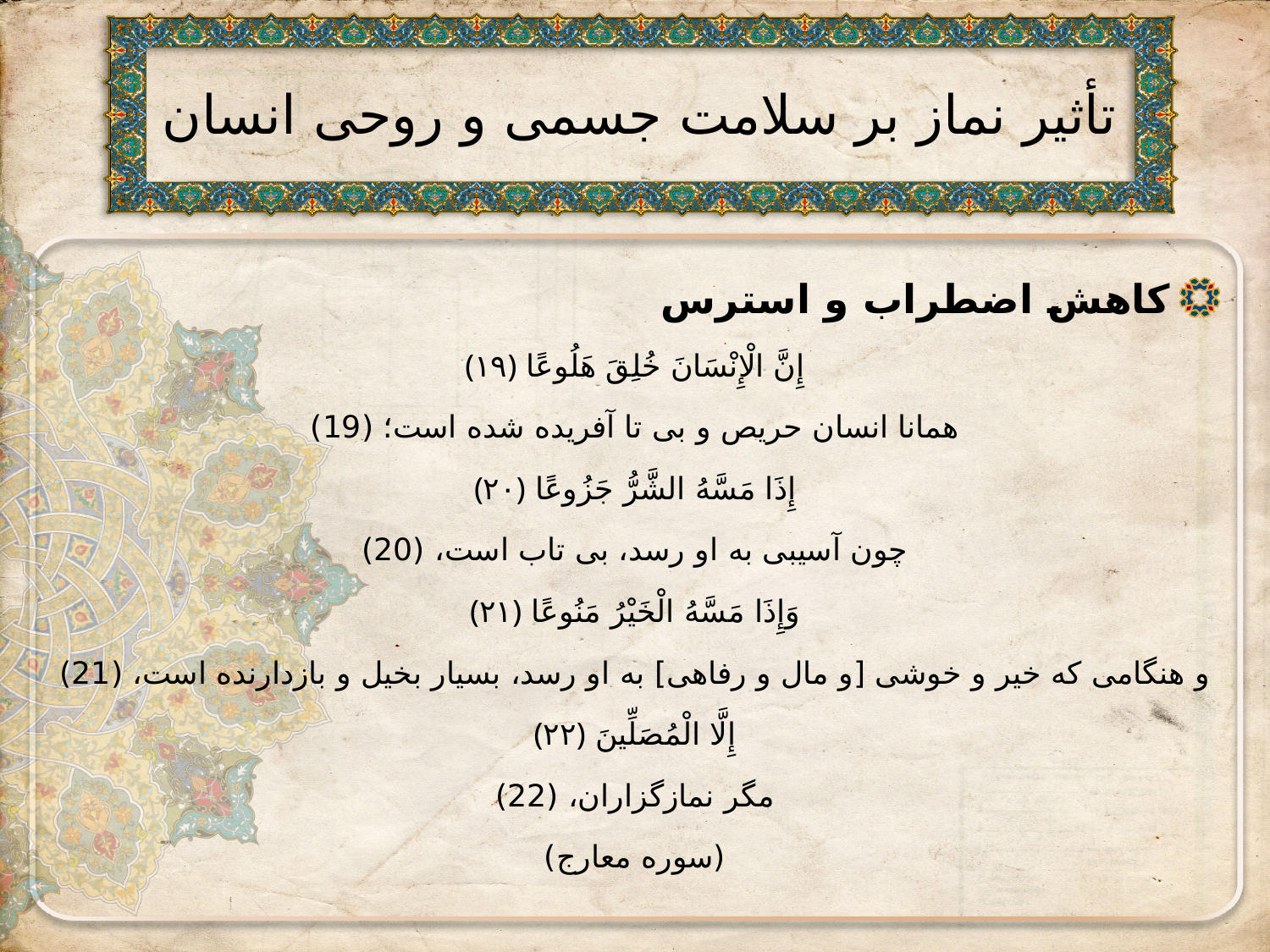

# تأثیر نماز بر سلامت جسمی و روحی انسان
کاهش اضطراب و استرس
إِنَّ الْإِنْسَانَ خُلِقَ هَلُوعًا ﴿۱۹﴾
همانا انسان حریص و بی تا آفریده شده است؛ (19)
إِذَا مَسَّهُ الشَّرُّ جَزُوعًا ﴿۲۰﴾
چون آسیبی به او رسد، بی تاب است، (20)
وَإِذَا مَسَّهُ الْخَيْرُ مَنُوعًا ﴿۲۱﴾
و هنگامی که خیر و خوشی [و مال و رفاهی] به او رسد، بسیار بخیل و بازدارنده است، (21)
إِلَّا الْمُصَلِّينَ ﴿۲۲﴾
مگر نمازگزاران، (22)
(سوره معارج)